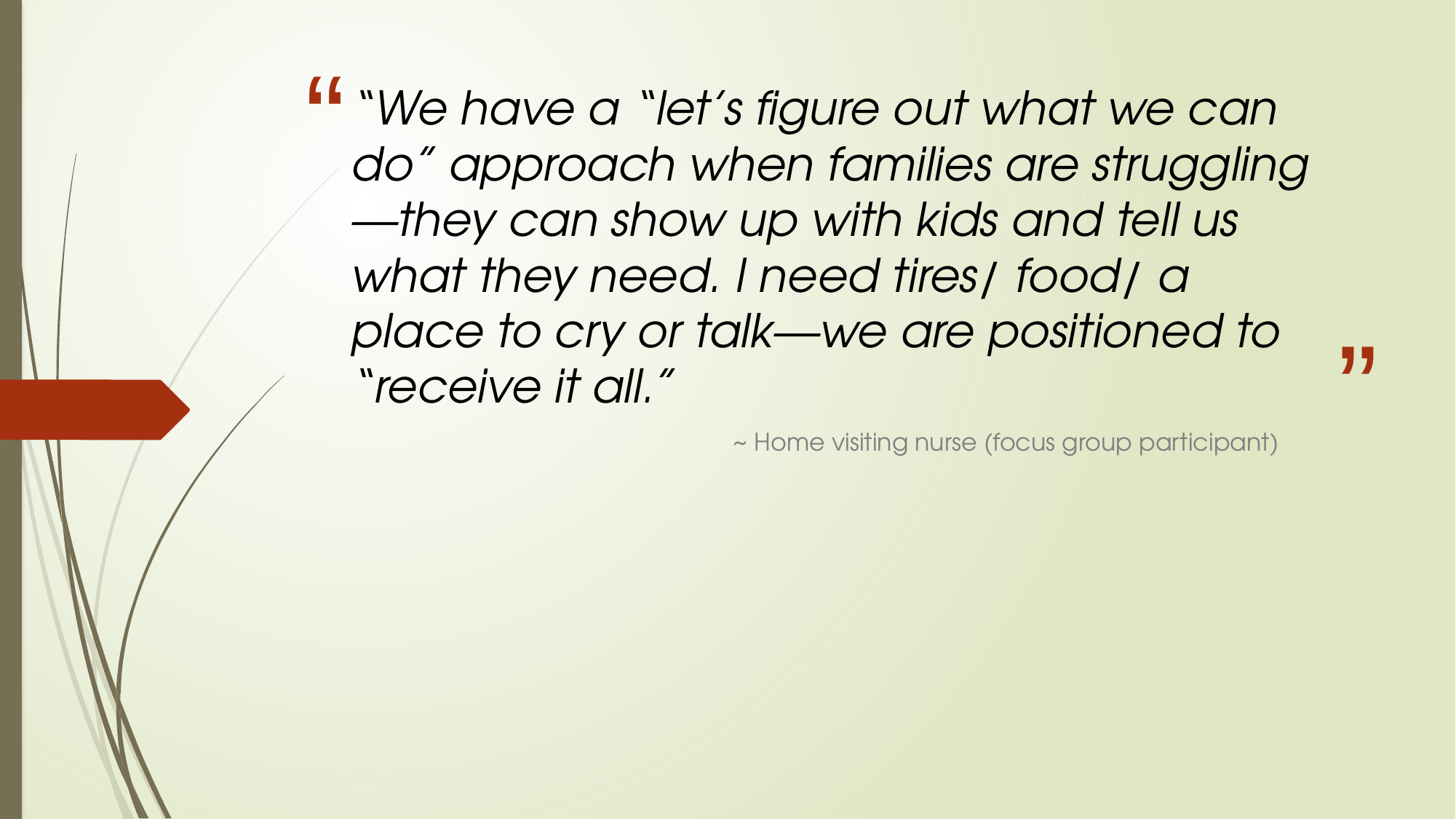

# “We have a “let’s figure out what we can do” approach when families are struggling—they can show up with kids and tell us what they need. I need tires/ food/ a place to cry or talk—we are positioned to “receive it all.”
~ Home visiting nurse (focus group participant)